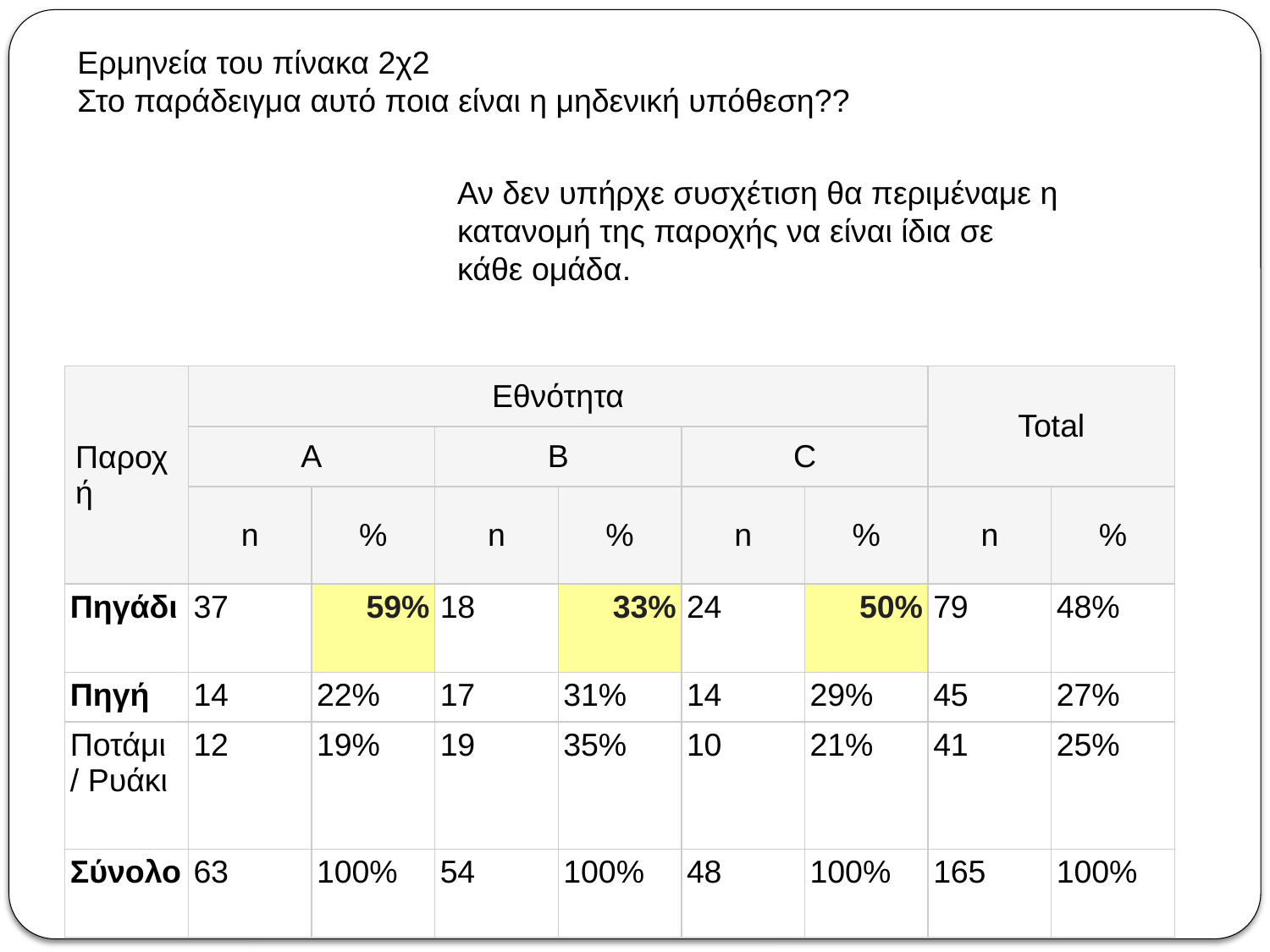

Ερμηνεία του πίνακα 2χ2
Στο παράδειγμα αυτό ποια είναι η μηδενική υπόθεση??
Αν δεν υπήρχε συσχέτιση θα περιμέναμε η κατανομή της παροχής να είναι ίδια σε κάθε ομάδα.
| Παροχή | Εθνότητα |  |  |  |  |  | Total |  |
| --- | --- | --- | --- | --- | --- | --- | --- | --- |
|  | A |  | B |  | C |  |  |  |
|  | n | % | n | % | n | % | n | % |
| Πηγάδι | 37 | 59% | 18 | 33% | 24 | 50% | 79 | 48% |
| Πηγή | 14 | 22% | 17 | 31% | 14 | 29% | 45 | 27% |
| Ποτάμι / Ρυάκι | 12 | 19% | 19 | 35% | 10 | 21% | 41 | 25% |
| Σύνολο | 63 | 100% | 54 | 100% | 48 | 100% | 165 | 100% |